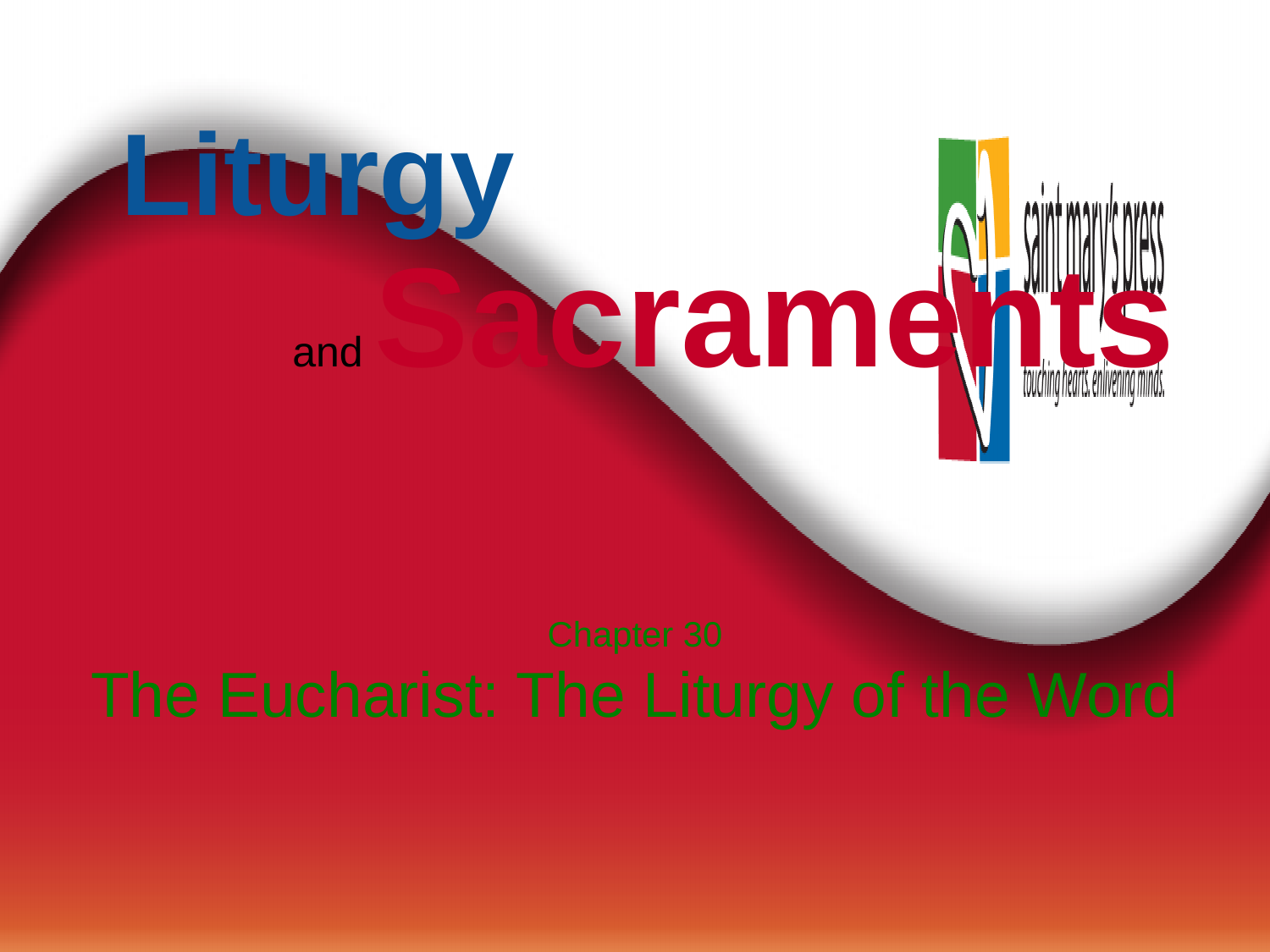

Liturgy
and Sacraments
Chapter 30
The Eucharist: The Liturgy of the Word